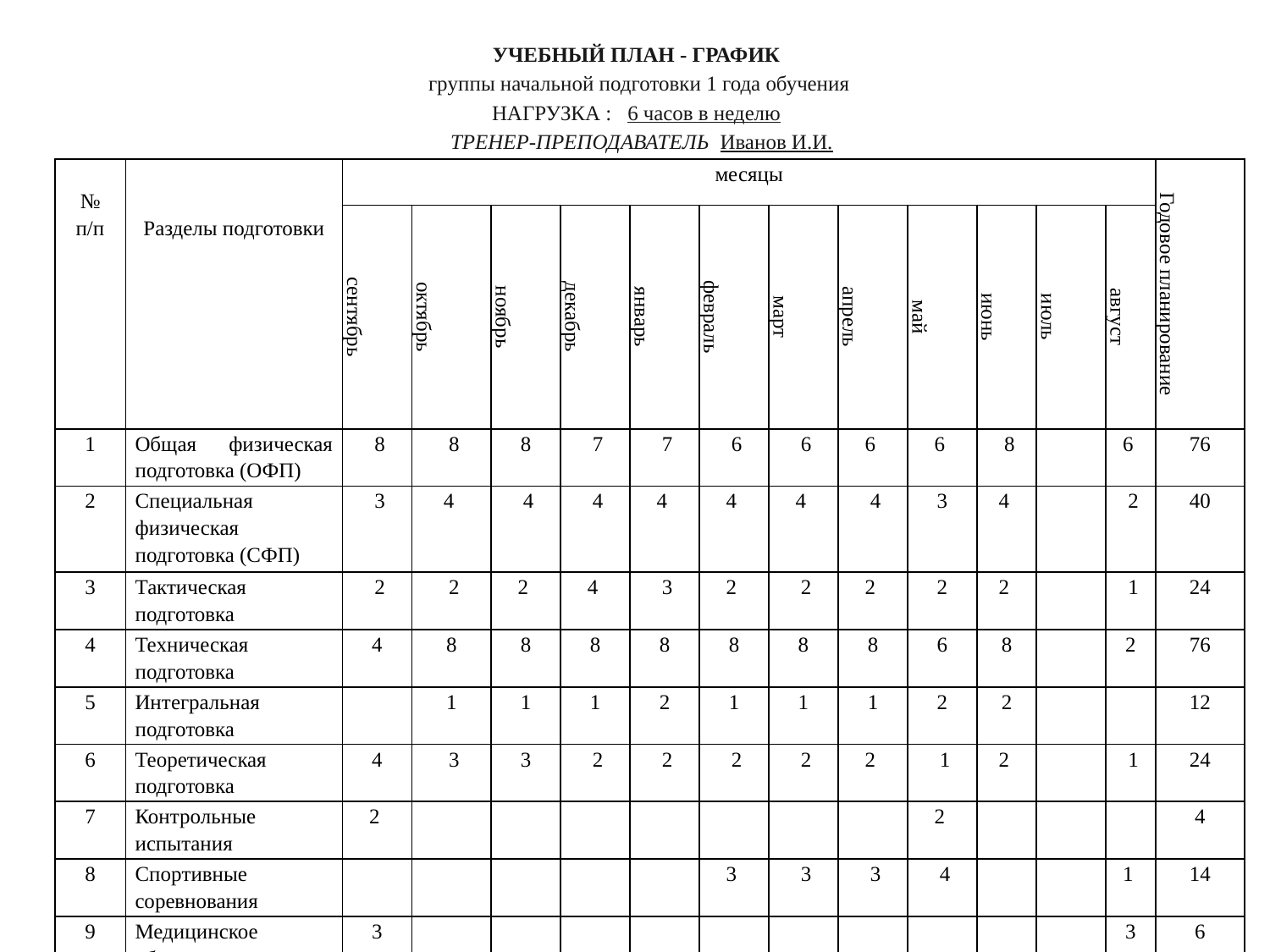

# УЧЕБНЫЙ ПЛАН - ГРАФИК группы начальной подготовки 1 года обучения НАГРУЗКА :   6 часов в неделю   ТРЕНЕР-ПРЕПОДАВАТЕЛЬ  Иванов И.И.
| № п/п | Разделы подготовки | месяцы |  |  |  |  |  |  |  |  |  |  |  | Годовое планирование |
| --- | --- | --- | --- | --- | --- | --- | --- | --- | --- | --- | --- | --- | --- | --- |
|  |  | сентябрь | октябрь | ноябрь | декабрь | январь | февраль | март | апрель | май | июнь | июль | август |  |
| 1 | Общая физическая подготовка (ОФП) | 8 | 8 | 8 | 7 | 7 | 6 | 6 | 6 | 6 | 8 |  | 6 | 76 |
| 2 | Специальная физическая подготовка (СФП) | 3 | 4 | 4 | 4 | 4 | 4 | 4 | 4 | 3 | 4 |  | 2 | 40 |
| 3 | Тактическая подготовка | 2 | 2 | 2 | 4 | 3 | 2 | 2 | 2 | 2 | 2 |  | 1 | 24 |
| 4 | Техническая подготовка | 4 | 8 | 8 | 8 | 8 | 8 | 8 | 8 | 6 | 8 |  | 2 | 76 |
| 5 | Интегральная подготовка |  | 1 | 1 | 1 | 2 | 1 | 1 | 1 | 2 | 2 |  |  | 12 |
| 6 | Теоретическая подготовка | 4 | 3 | 3 | 2 | 2 | 2 | 2 | 2 | 1 | 2 |  | 1 | 24 |
| 7 | Контрольные испытания | 2 |  |  |  |  |  |  |  | 2 |  |  |  | 4 |
| 8 | Спортивные соревнования |  |  |  |  |  | 3 | 3 | 3 | 4 |  |  | 1 | 14 |
| 9 | Медицинское обследование | 3 |  |  |  |  |  |  |  |  |  |  | 3 | 6 |
| 10 | Самостоятельная работа |  |  |  |  |  |  |  |  |  |  | 26 | 10 | 36 |
| ОБЩЕЕ КОЛИЧЕСТВО ЧАСОВ |  | 26 | 26 | 26 | 26 | 26 | 26 | 26 | 26 | 26 | 26 | 26 | 26 | 312 |